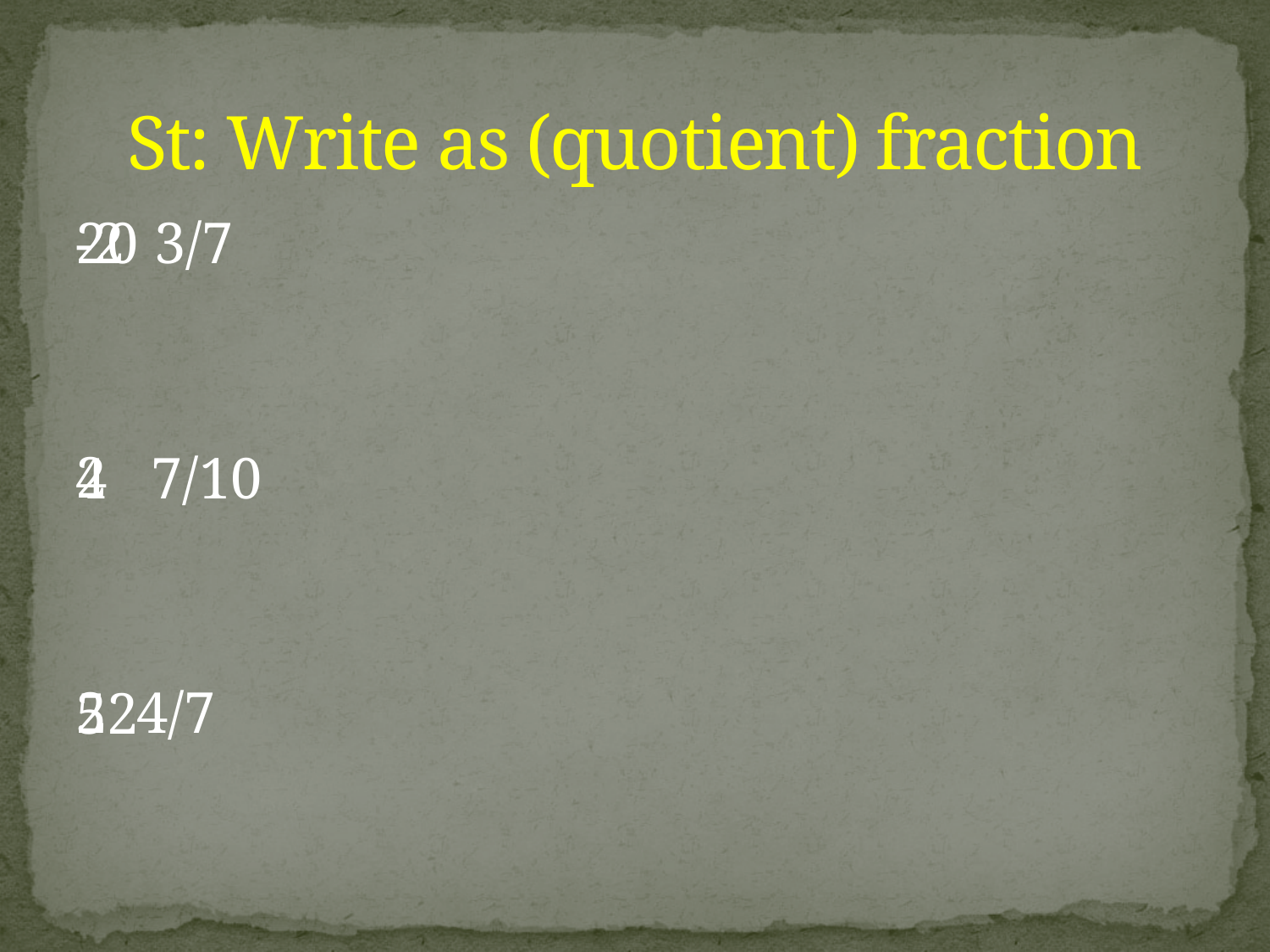

# St: Write as (quotient) fraction
20

4   7/10

52
-2  3/7

2

2  4/7